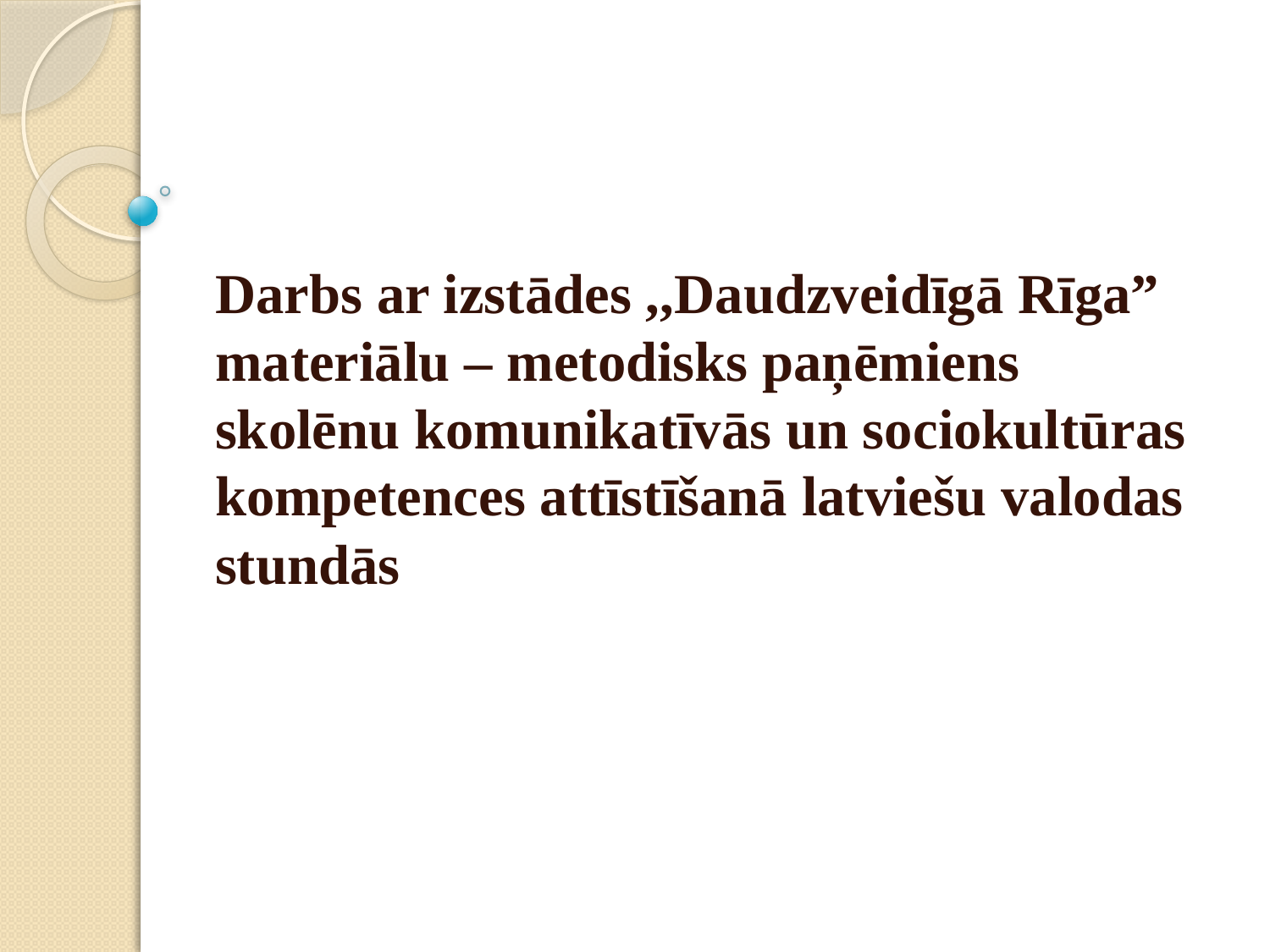

#
Darbs ar izstādes ,,Daudzveidīgā Rīga” materiālu – metodisks paņēmiens skolēnu komunikatīvās un sociokultūras kompetences attīstīšanā latviešu valodas stundās